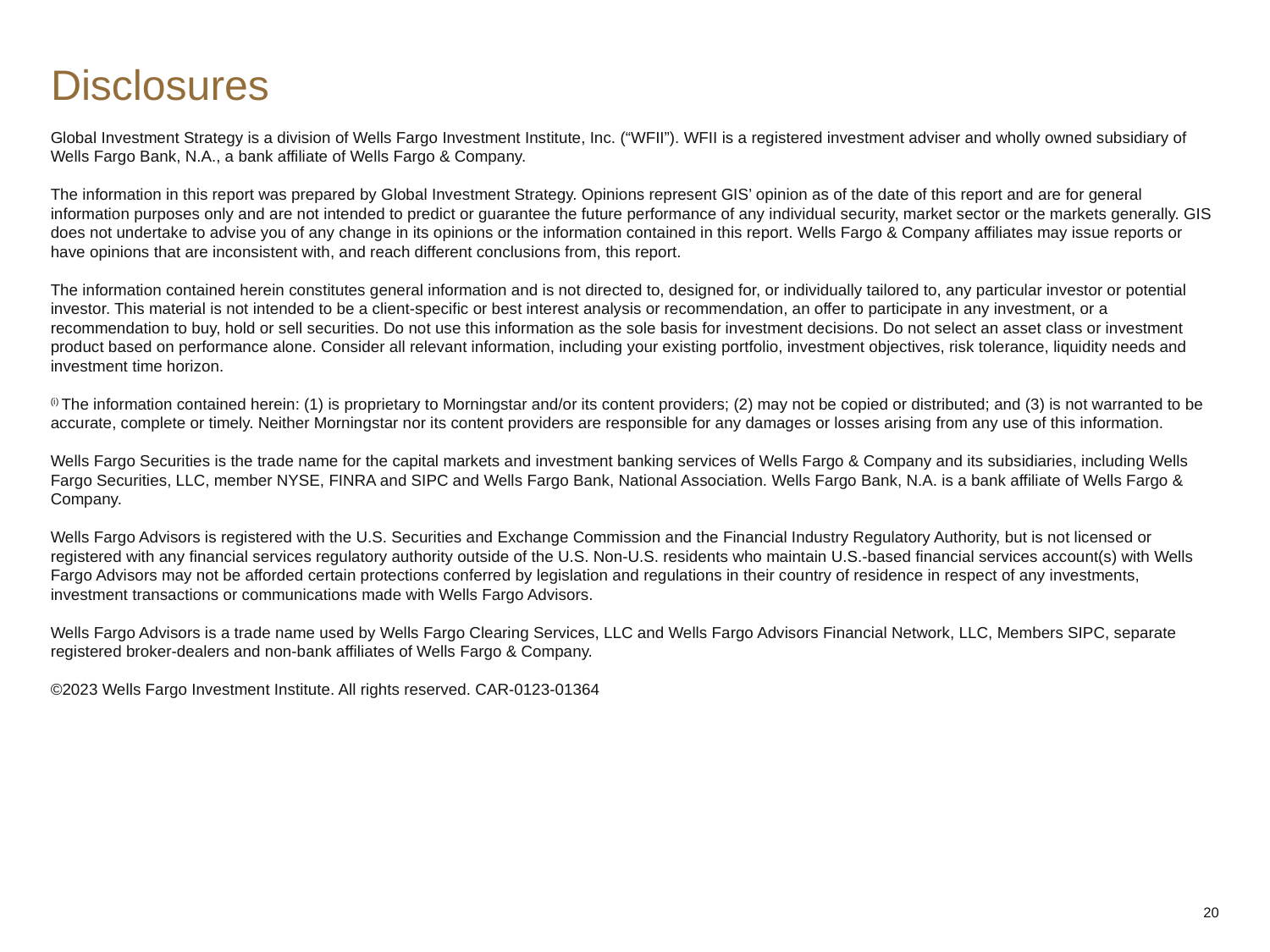

# Disclosures
Global Investment Strategy is a division of Wells Fargo Investment Institute, Inc. (“WFII”). WFII is a registered investment adviser and wholly owned subsidiary of Wells Fargo Bank, N.A., a bank affiliate of Wells Fargo & Company.

The information in this report was prepared by Global Investment Strategy. Opinions represent GIS’ opinion as of the date of this report and are for general information purposes only and are not intended to predict or guarantee the future performance of any individual security, market sector or the markets generally. GIS does not undertake to advise you of any change in its opinions or the information contained in this report. Wells Fargo & Company affiliates may issue reports or have opinions that are inconsistent with, and reach different conclusions from, this report.

The information contained herein constitutes general information and is not directed to, designed for, or individually tailored to, any particular investor or potential investor. This material is not intended to be a client-specific or best interest analysis or recommendation, an offer to participate in any investment, or a recommendation to buy, hold or sell securities. Do not use this information as the sole basis for investment decisions. Do not select an asset class or investment product based on performance alone. Consider all relevant information, including your existing portfolio, investment objectives, risk tolerance, liquidity needs and investment time horizon.

(i) The information contained herein: (1) is proprietary to Morningstar and/or its content providers; (2) may not be copied or distributed; and (3) is not warranted to be accurate, complete or timely. Neither Morningstar nor its content providers are responsible for any damages or losses arising from any use of this information.

Wells Fargo Securities is the trade name for the capital markets and investment banking services of Wells Fargo & Company and its subsidiaries, including Wells Fargo Securities, LLC, member NYSE, FINRA and SIPC and Wells Fargo Bank, National Association. Wells Fargo Bank, N.A. is a bank affiliate of Wells Fargo & Company.

Wells Fargo Advisors is registered with the U.S. Securities and Exchange Commission and the Financial Industry Regulatory Authority, but is not licensed or registered with any financial services regulatory authority outside of the U.S. Non-U.S. residents who maintain U.S.-based financial services account(s) with Wells Fargo Advisors may not be afforded certain protections conferred by legislation and regulations in their country of residence in respect of any investments, investment transactions or communications made with Wells Fargo Advisors.

Wells Fargo Advisors is a trade name used by Wells Fargo Clearing Services, LLC and Wells Fargo Advisors Financial Network, LLC, Members SIPC, separate registered broker-dealers and non-bank affiliates of Wells Fargo & Company.

©2023 Wells Fargo Investment Institute. All rights reserved. CAR-0123-01364
20